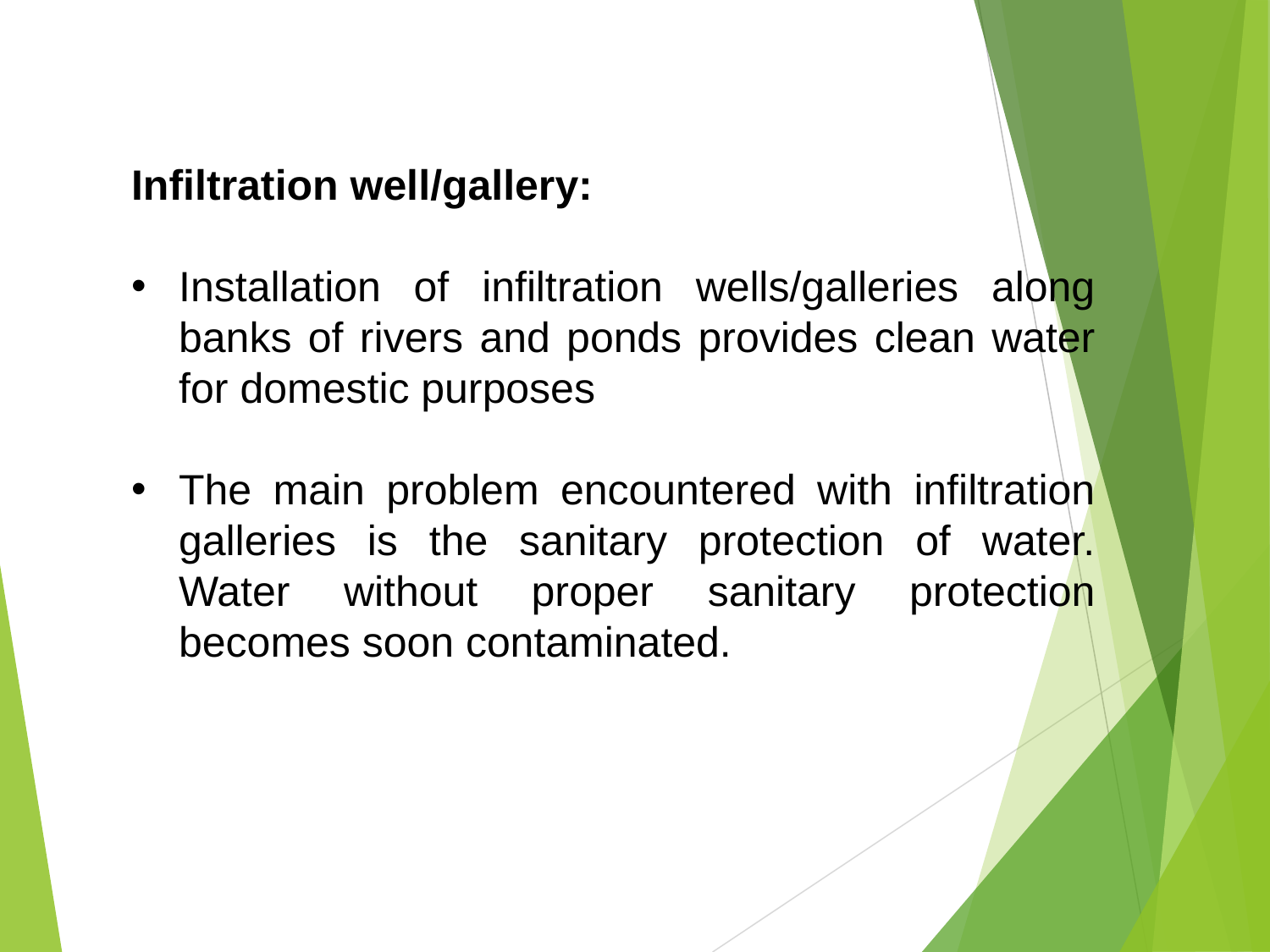

Infiltration well/gallery:

Installation of infiltration wells/galleries along banks of rivers and ponds provides clean water for domestic purposes

The main problem encountered with infiltration galleries is the sanitary protection of water. Water without proper sanitary protection becomes soon contaminated.